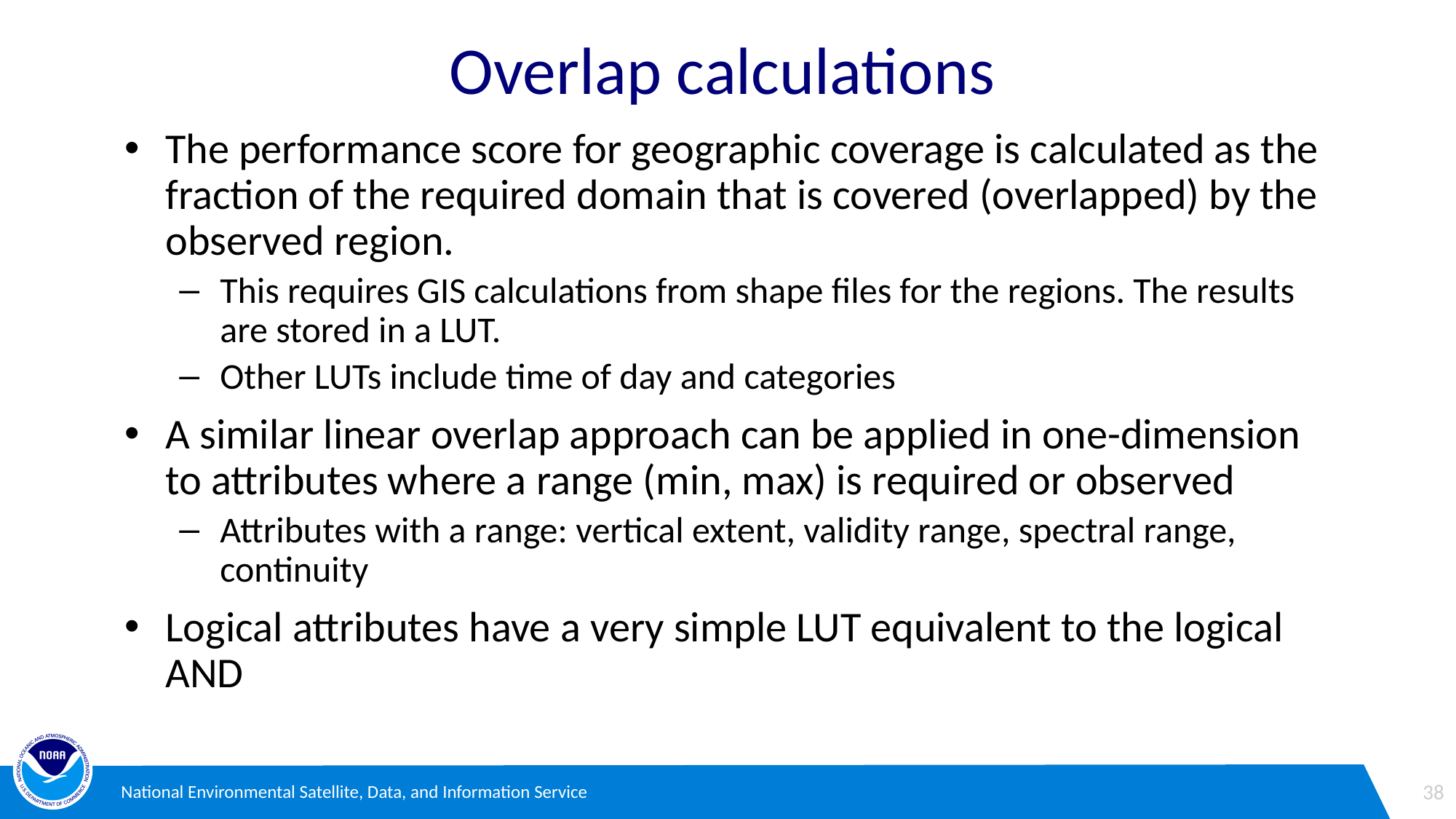

# Overlap calculations
The performance score for geographic coverage is calculated as the fraction of the required domain that is covered (overlapped) by the observed region.
This requires GIS calculations from shape files for the regions. The results are stored in a LUT.
Other LUTs include time of day and categories
A similar linear overlap approach can be applied in one-dimension to attributes where a range (min, max) is required or observed
Attributes with a range: vertical extent, validity range, spectral range, continuity
Logical attributes have a very simple LUT equivalent to the logical AND